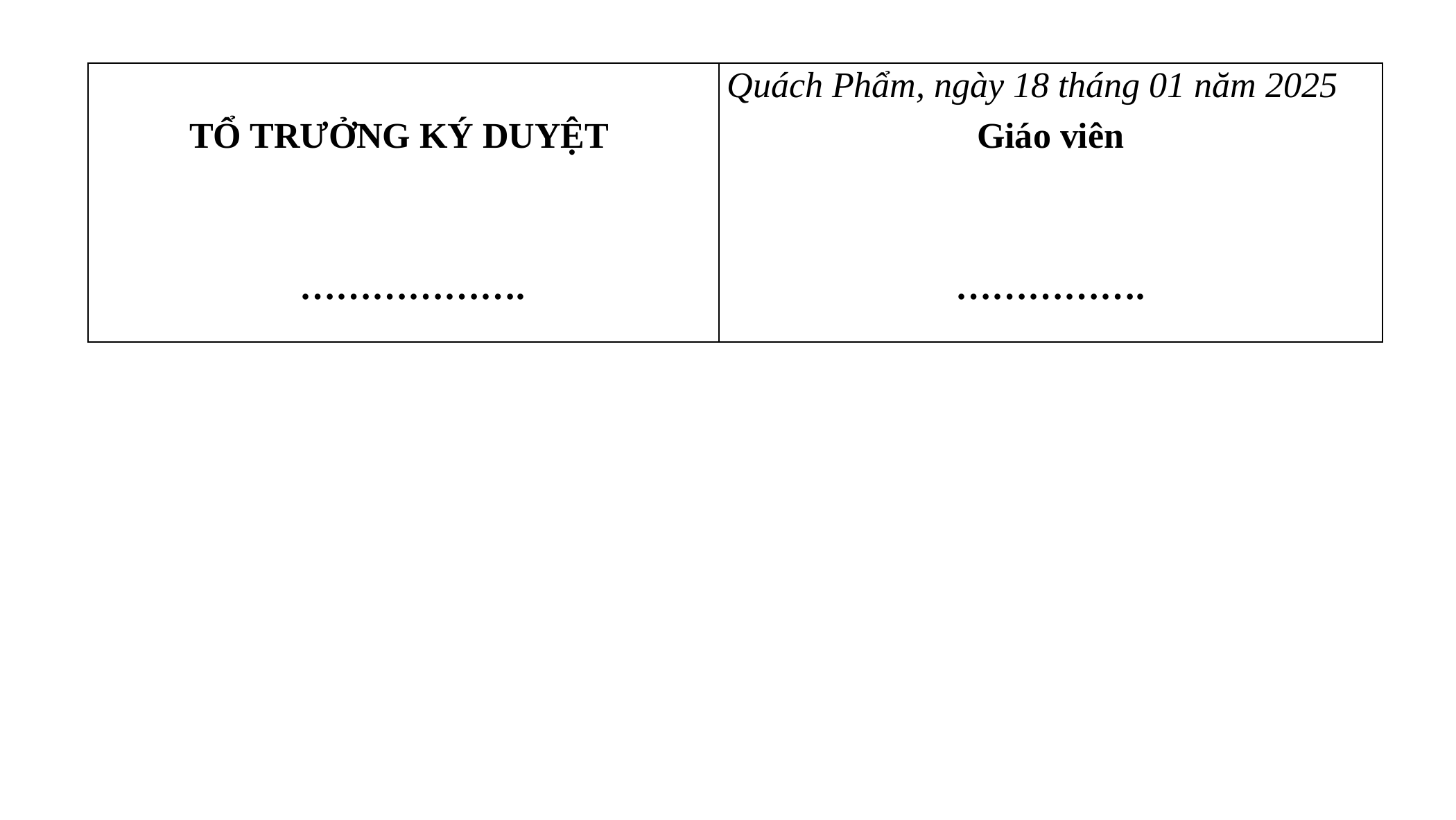

| TỔ TRƯỞNG KÝ DUYỆT       ………………. | Quách Phẩm, ngày 18 tháng 01 năm 2025 Giáo viên    ……………. |
| --- | --- |